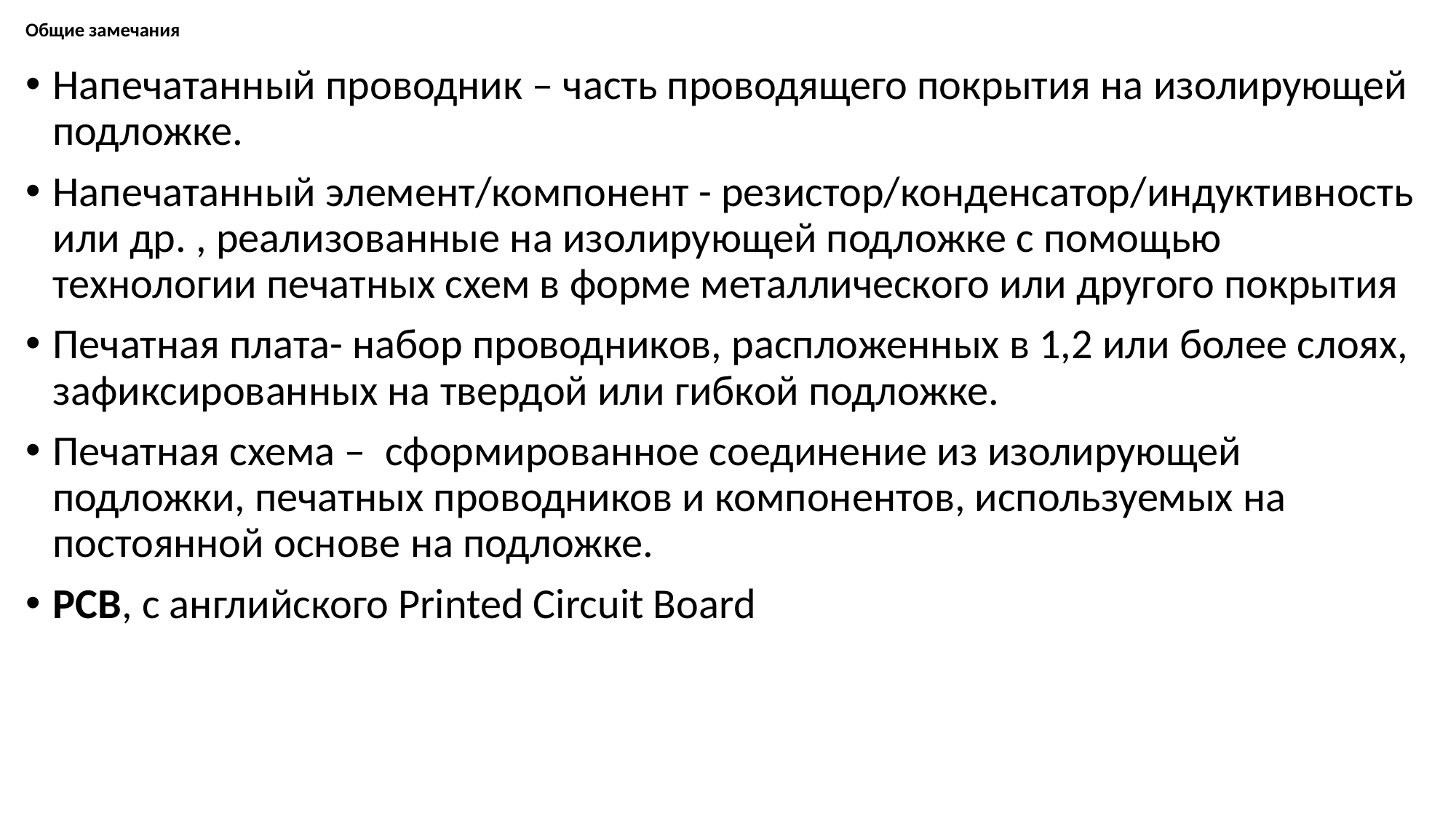

# Общие замечания
Напечатанный проводник – часть проводящего покрытия на изолирующей подложке.
Напечатанный элемент/компонент - резистор/конденсатор/индуктивность или др. , реализованные на изолирующей подложке с помощью технологии печатных схем в форме металлического или другого покрытия
Печатная плата- набор проводников, распложенных в 1,2 или более слоях, зафиксированных на твердой или гибкой подложке.
Печатная схема –  сформированное соединение из изолирующей подложки, печатных проводников и компонентов, используемых на постоянной основе на подложке.
PCB, с английского Printed Circuit Board